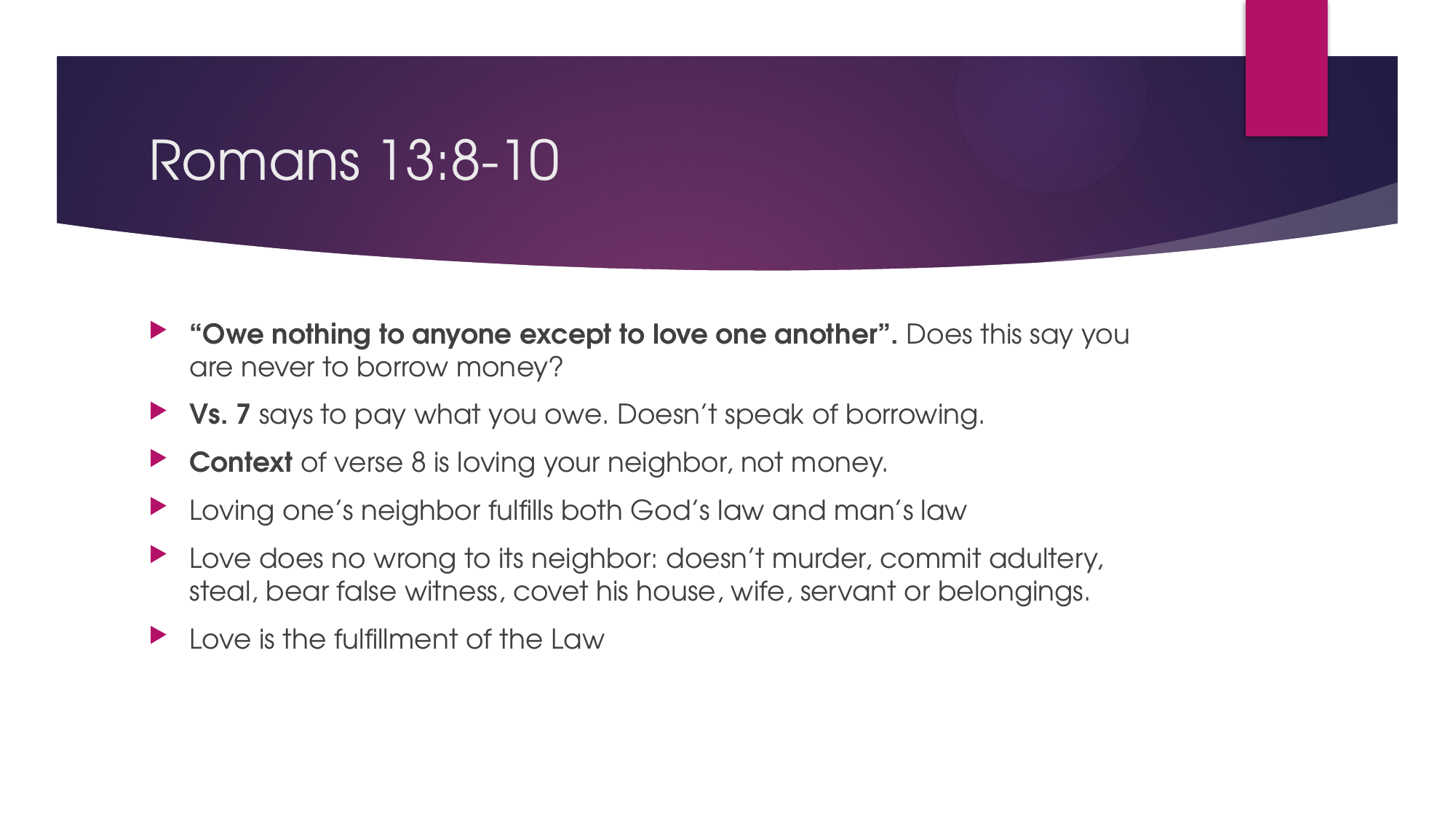

# Romans 13:8-10
“Owe nothing to anyone except to love one another”. Does this say you are never to borrow money?
Vs. 7 says to pay what you owe. Doesn’t speak of borrowing.
Context of verse 8 is loving your neighbor, not money.
Loving one’s neighbor fulfills both God’s law and man’s law
Love does no wrong to its neighbor: doesn’t murder, commit adultery, steal, bear false witness, covet his house, wife, servant or belongings.
Love is the fulfillment of the Law